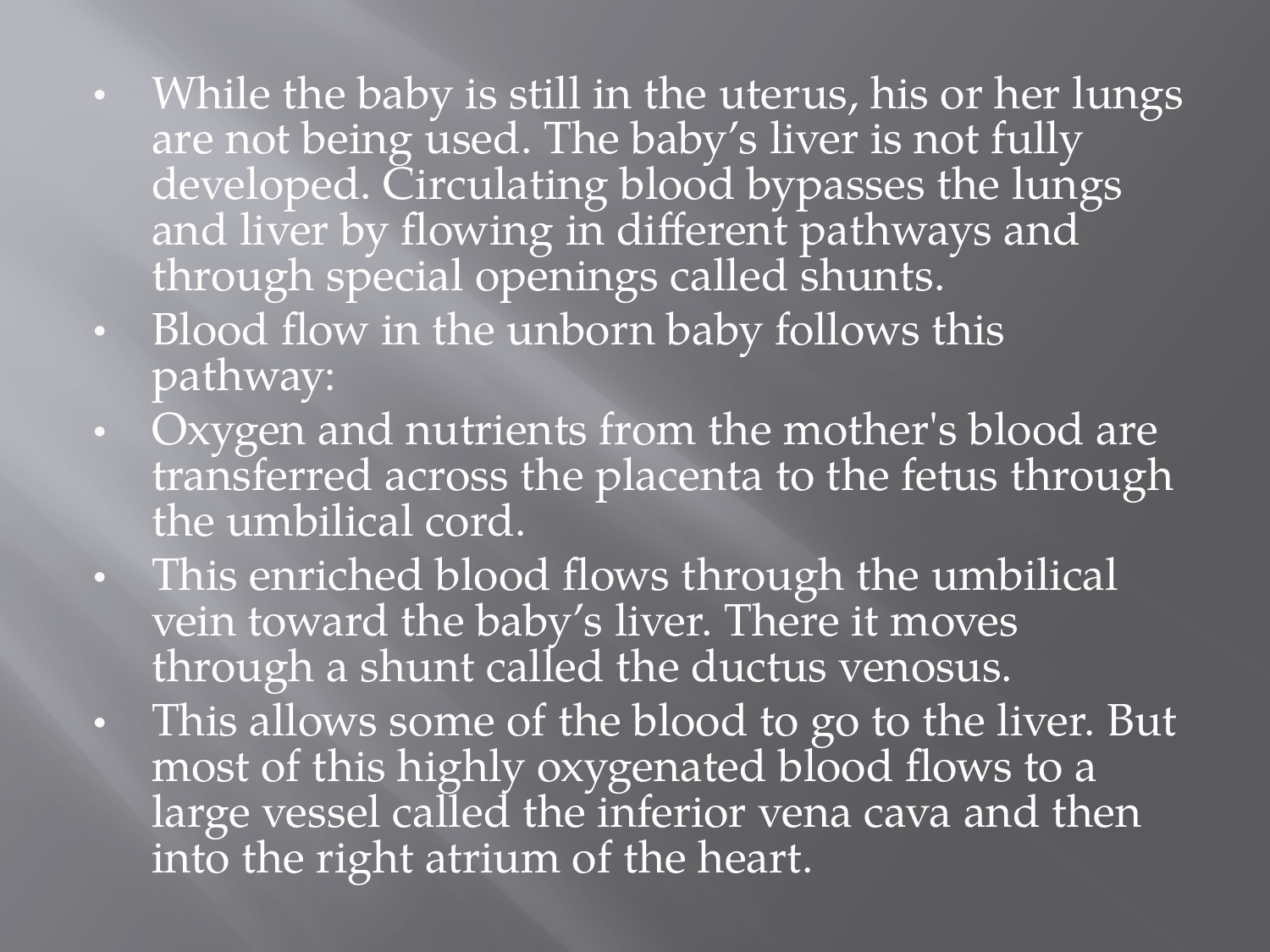

While the baby is still in the uterus, his or her lungs are not being used. The baby’s liver is not fully developed. Circulating blood bypasses the lungs and liver by flowing in different pathways and through special openings called shunts.
Blood flow in the unborn baby follows this pathway:
Oxygen and nutrients from the mother's blood are transferred across the placenta to the fetus through the umbilical cord.
This enriched blood flows through the umbilical vein toward the baby’s liver. There it moves through a shunt called the ductus venosus.
This allows some of the blood to go to the liver. But most of this highly oxygenated blood flows to a large vessel called the inferior vena cava and then into the right atrium of the heart.